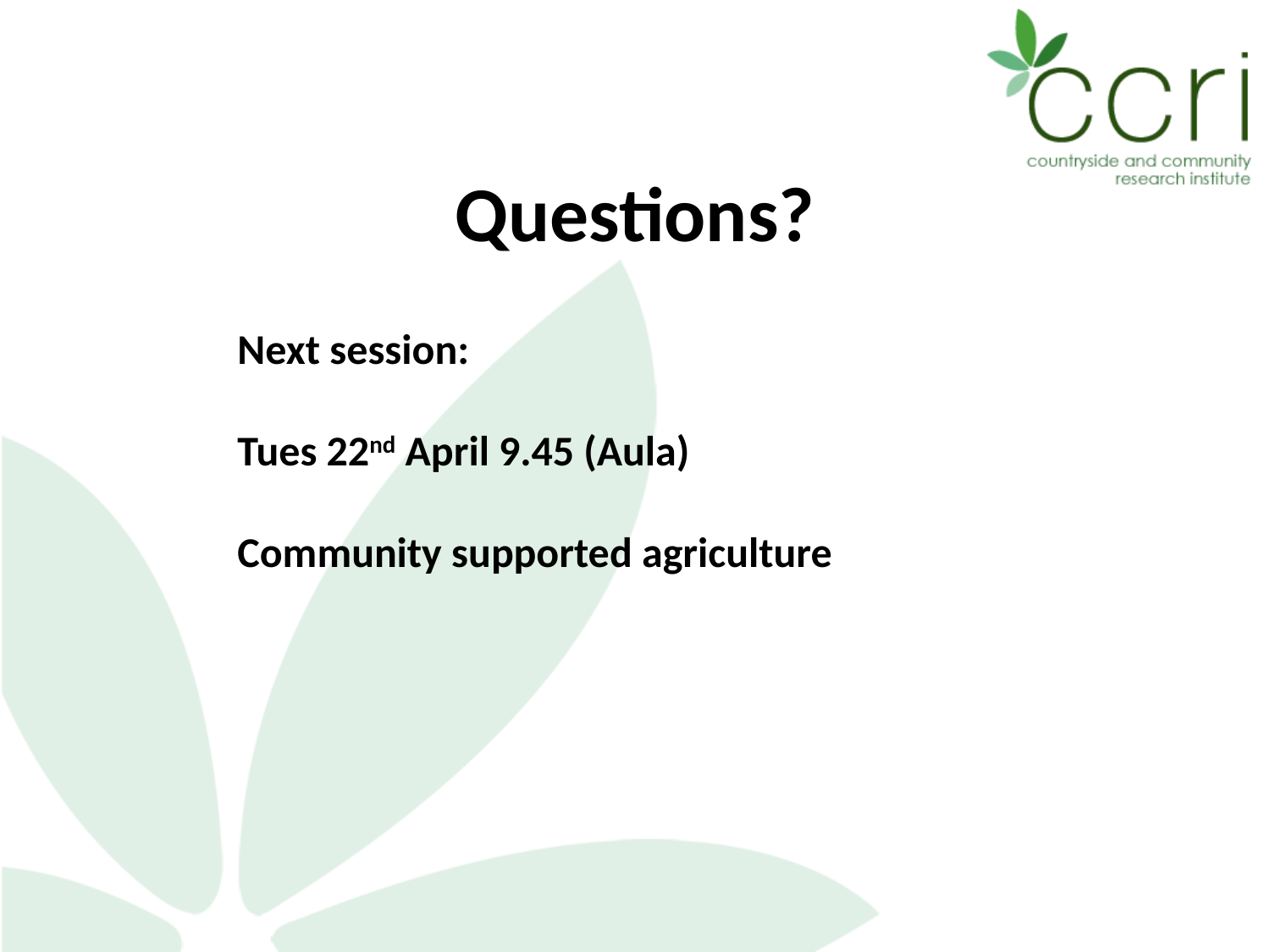

# Questions?
Next session:
Tues 22nd April 9.45 (Aula)

Community supported agriculture